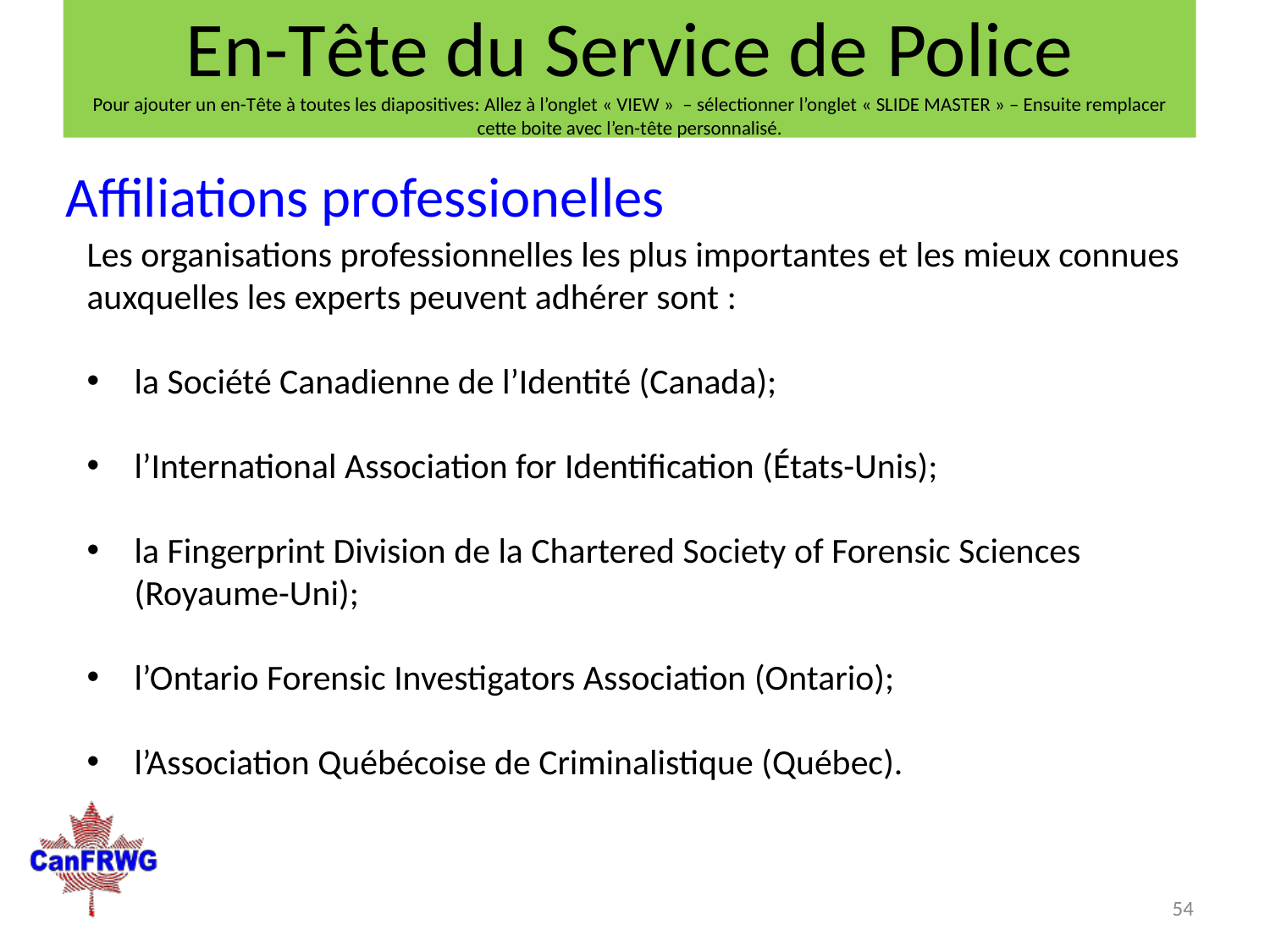

En-Tête du Service de Police
Pour ajouter un en-Tête à toutes les diapositives: Allez à l’onglet « VIEW »  – sélectionner l’onglet « SLIDE MASTER » – Ensuite remplacer cette boite avec l’en-tête personnalisé.
Affiliations professionelles

Les organisations professionnelles les plus importantes et les mieux connues auxquelles les experts peuvent adhérer sont :

la Société Canadienne de l’Identité (Canada);

l’International Association for Identification (États-Unis);

la Fingerprint Division de la Chartered Society of Forensic Sciences (Royaume-Uni);

l’Ontario Forensic Investigators Association (Ontario);

l’Association Québécoise de Criminalistique (Québec).
54